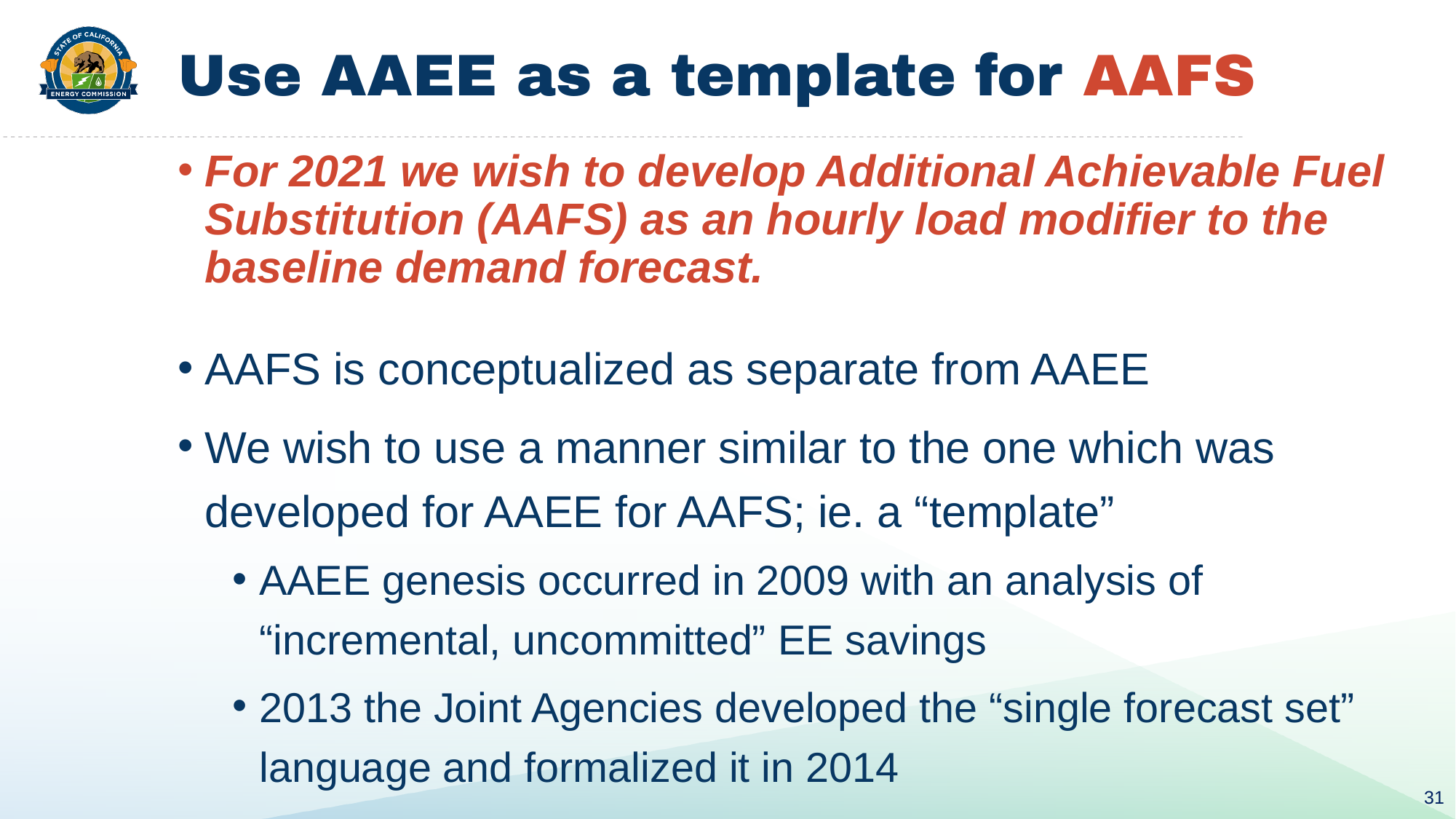

# Use AAEE as a template for AAFS
For 2021 we wish to develop Additional Achievable Fuel Substitution (AAFS) as an hourly load modifier to the baseline demand forecast.

AAFS is conceptualized as separate from AAEE
We wish to use a manner similar to the one which was developed for AAEE for AAFS; ie. a “template”
AAEE genesis occurred in 2009 with an analysis of “incremental, uncommitted” EE savings
2013 the Joint Agencies developed the “single forecast set” language and formalized it in 2014

31